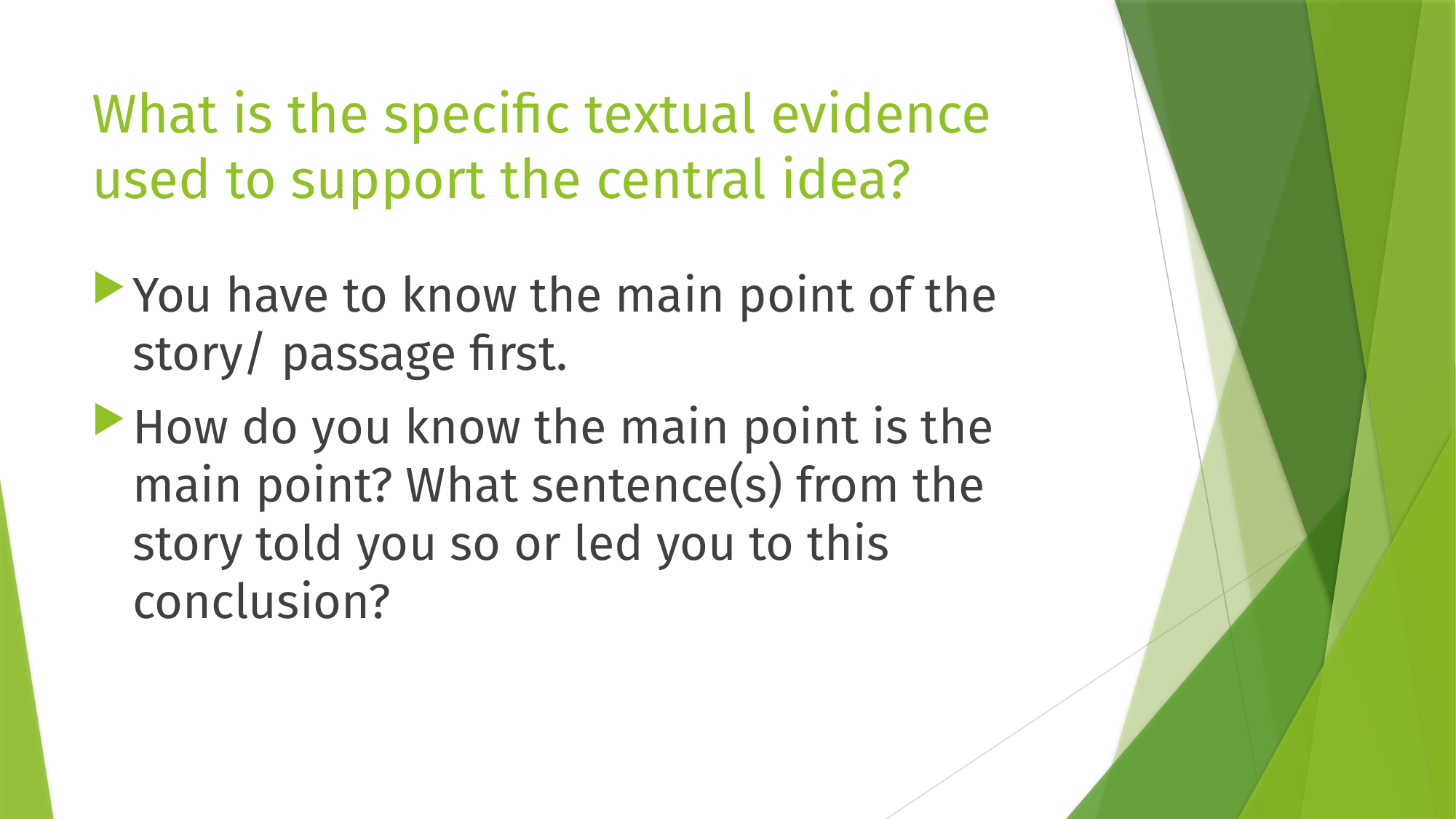

# What is the specific textual evidence used to support the central idea?
You have to know the main point of the story/ passage first.
How do you know the main point is the main point? What sentence(s) from the story told you so or led you to this conclusion?